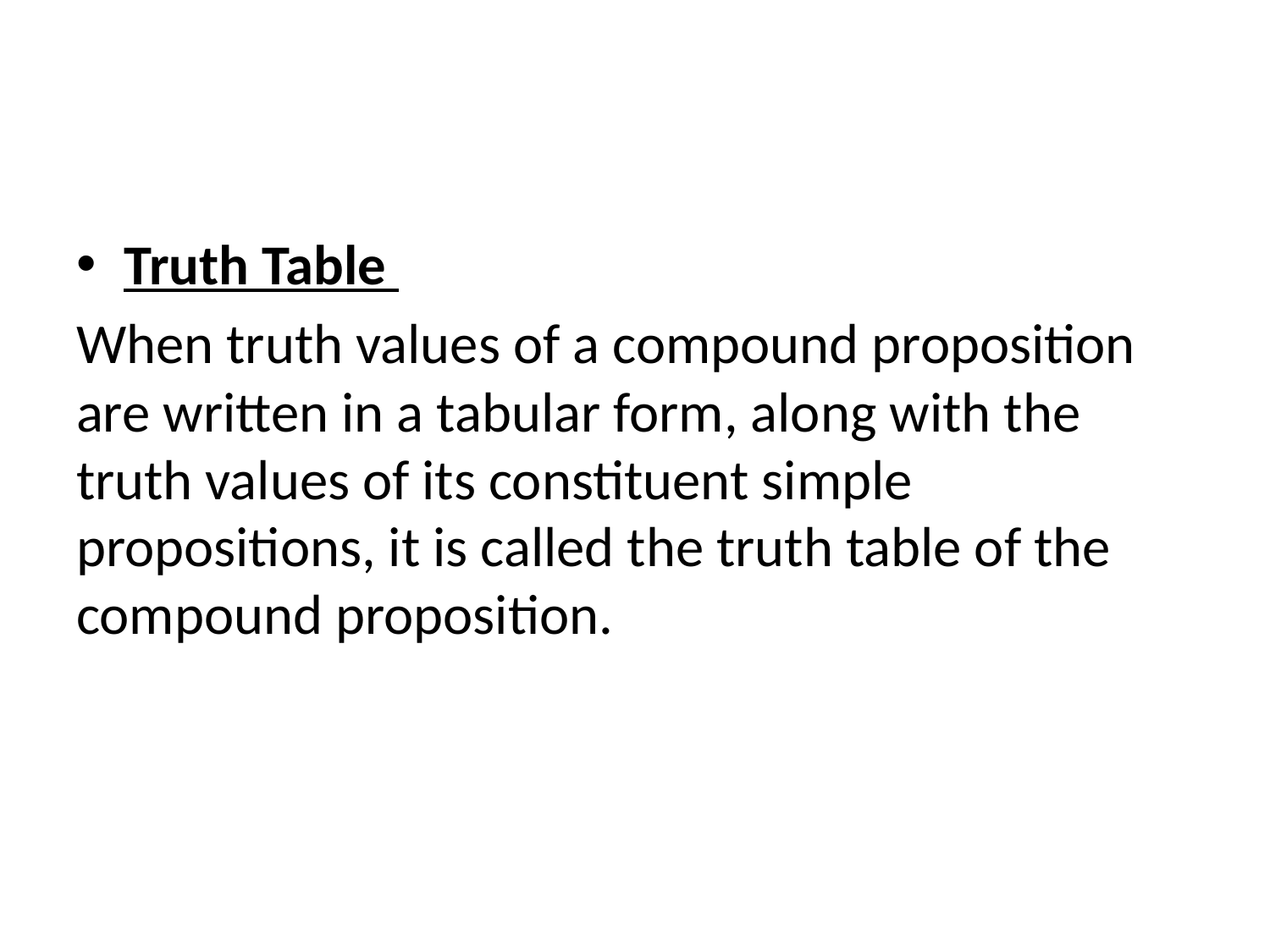

#
Truth Table
When truth values of a compound proposition are written in a tabular form, along with the truth values of its constituent simple propositions, it is called the truth table of the compound proposition.